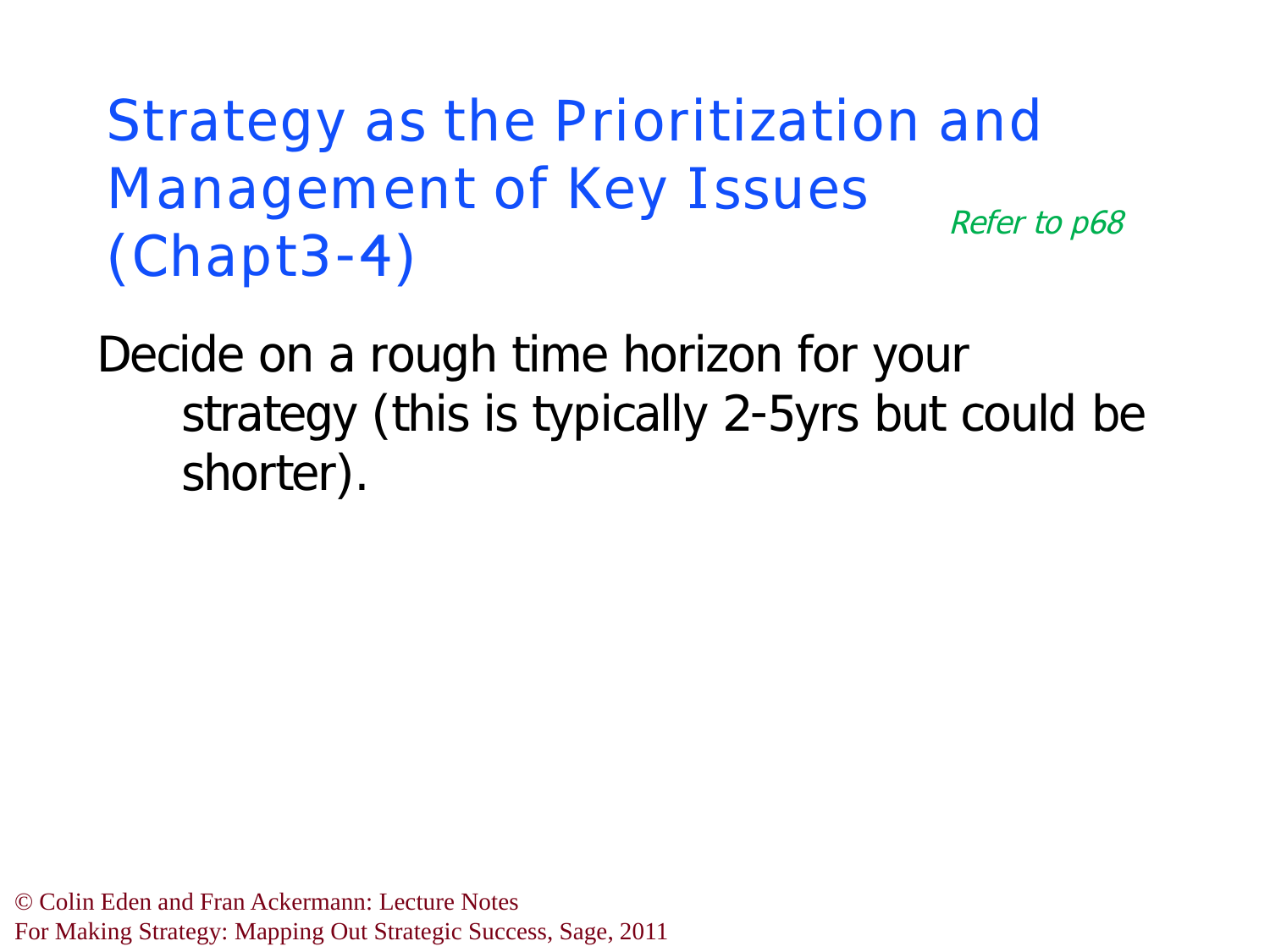

Refer to p68
# Strategy as the Prioritization and Management of Key Issues (Chapt3-4)
Decide on a rough time horizon for your strategy (this is typically 2-5yrs but could be shorter).